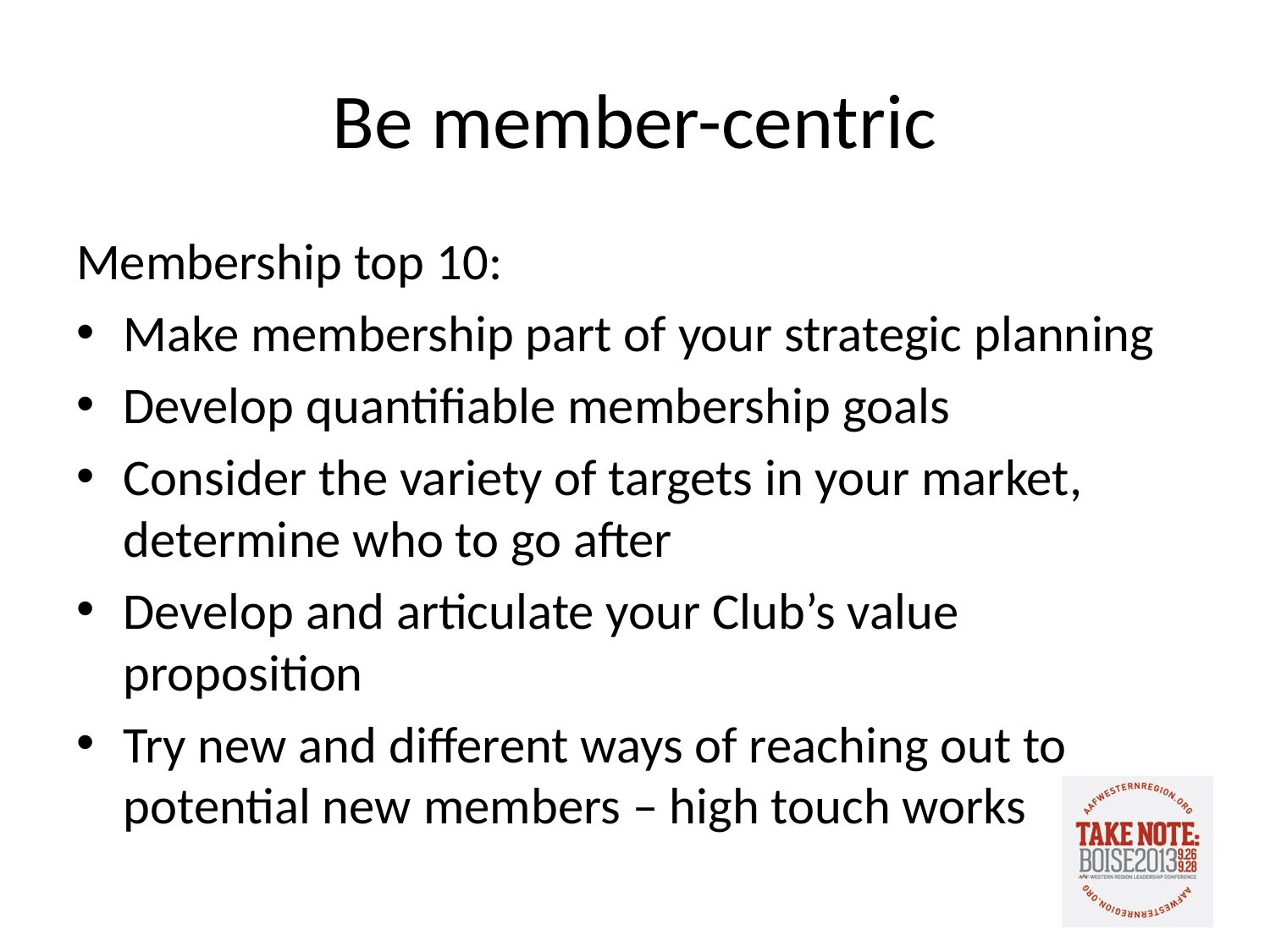

# Be member-centric
Membership top 10:
Make membership part of your strategic planning
Develop quantifiable membership goals
Consider the variety of targets in your market, determine who to go after
Develop and articulate your Club’s value proposition
Try new and different ways of reaching out to potential new members – high touch works